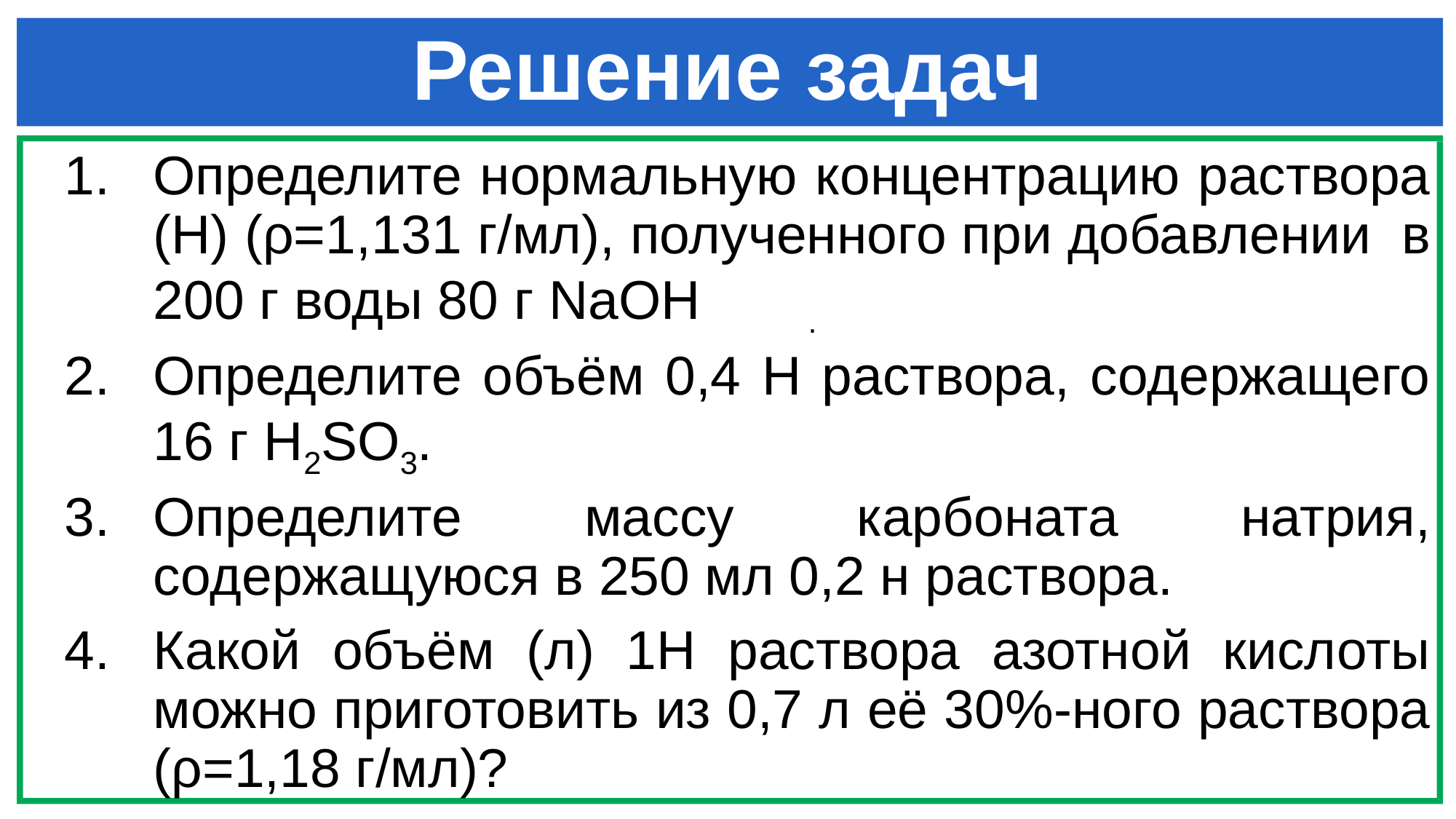

# Решение задач
Определите нормальную концентрацию раствора (Н) (ρ=1,131 г/мл), полученного при добавлении  в 200 г воды 80 г NaOH	.
Определите объём 0,4 Н раствора, содержащего 16 г Н2SO3.
Определите массу карбоната натрия, содержащуюся в 250 мл 0,2 н раствора.
Какой объём (л) 1Н раствора азотной кислоты можно приготовить из 0,7 л её 30%-ного раствора (ρ=1,18 г/мл)?